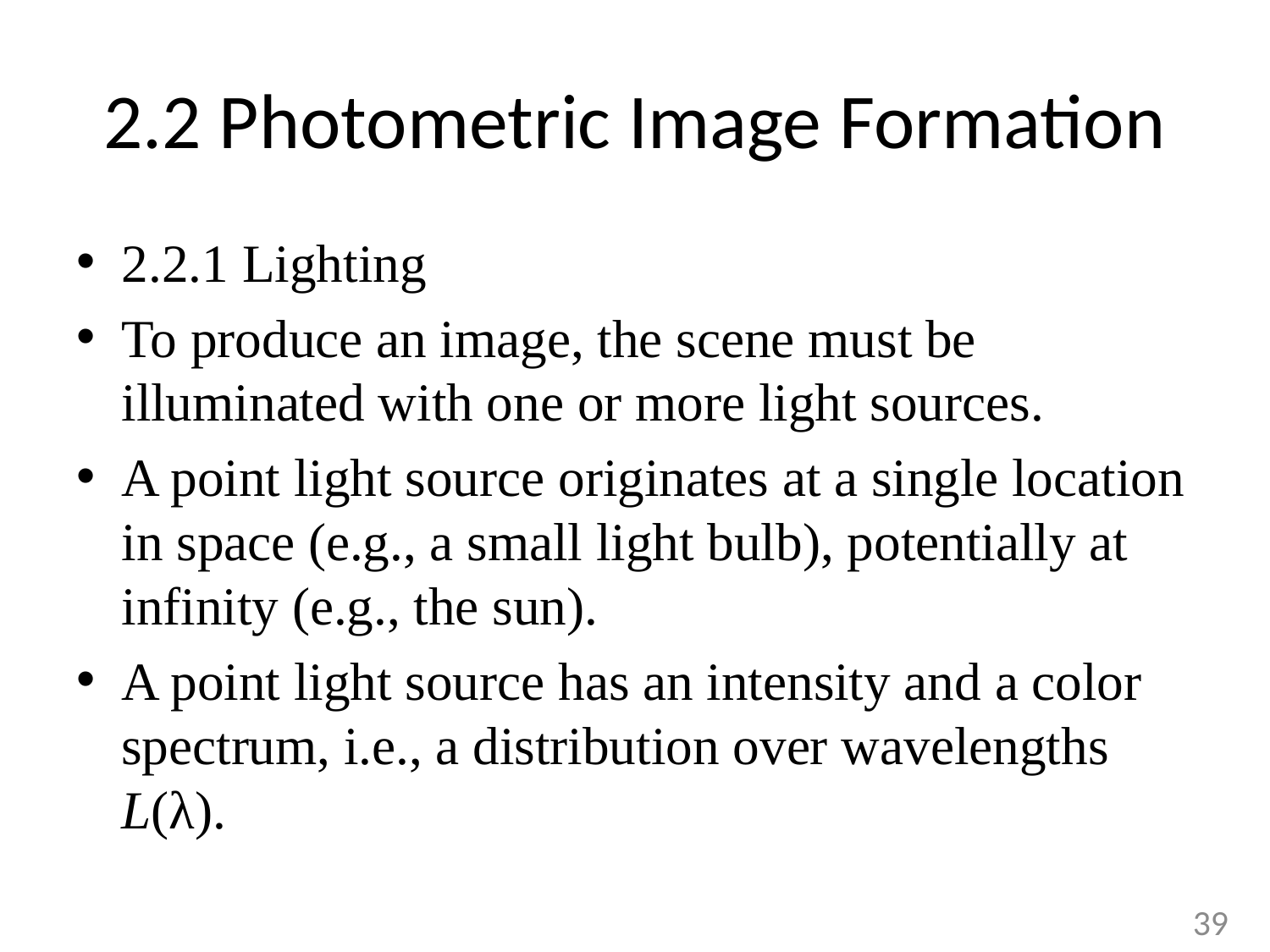

# 2.2 Photometric Image Formation
2.2.1 Lighting
To produce an image, the scene must be illuminated with one or more light sources.
A point light source originates at a single location in space (e.g., a small light bulb), potentially at infinity (e.g., the sun).
A point light source has an intensity and a color spectrum, i.e., a distribution over wavelengths L(λ).
39